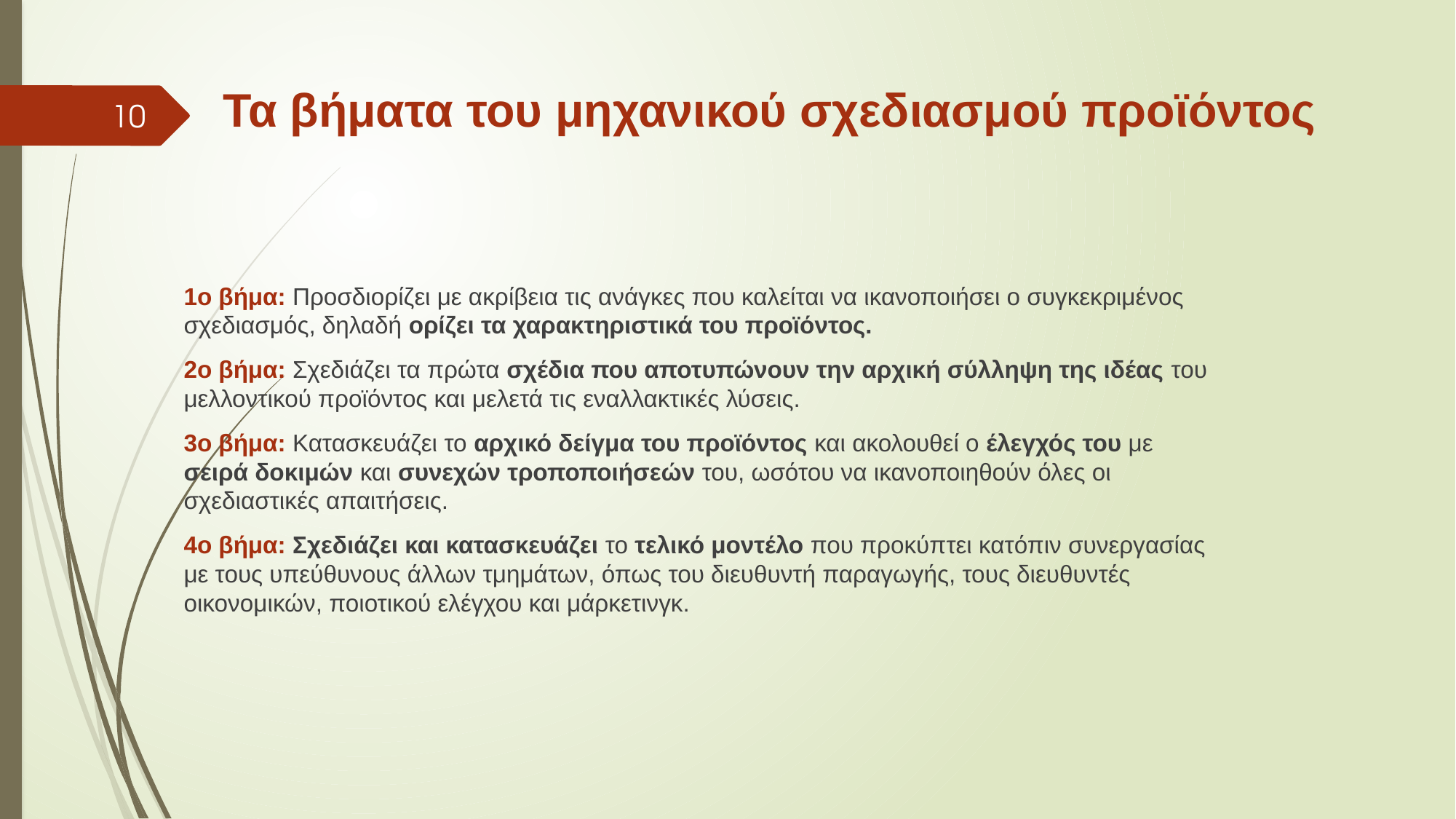

# Τα βήματα του μηχανικού σχεδιασμού προϊόντος
10

1ο βήμα: Προσδιορίζει με ακρίβεια τις ανάγκες που καλείται να ικανοποιήσει ο συγκεκριμένος σχεδιασμός, δηλαδή ορίζει τα χαρακτηριστικά του προϊόντος.
2ο βήμα: Σχεδιάζει τα πρώτα σχέδια που αποτυπώνουν την αρχική σύλληψη της ιδέας του μελλοντικού προϊόντος και μελετά τις εναλλακτικές λύσεις.
3ο βήμα: Κατασκευάζει το αρχικό δείγμα του προϊόντος και ακολουθεί ο έλεγχός του με σειρά δοκιμών και συνεχών τροποποιήσεών του, ωσότου να ικανοποιηθούν όλες οι σχεδιαστικές απαιτήσεις.
4ο βήμα: Σχεδιάζει και κατασκευάζει το τελικό μοντέλο που προκύπτει κατόπιν συνεργασίας με τους υπεύθυνους άλλων τμημάτων, όπως του διευθυντή παραγωγής, τους διευθυντές οικονομικών, ποιοτικού ελέγχου και μάρκετινγκ.